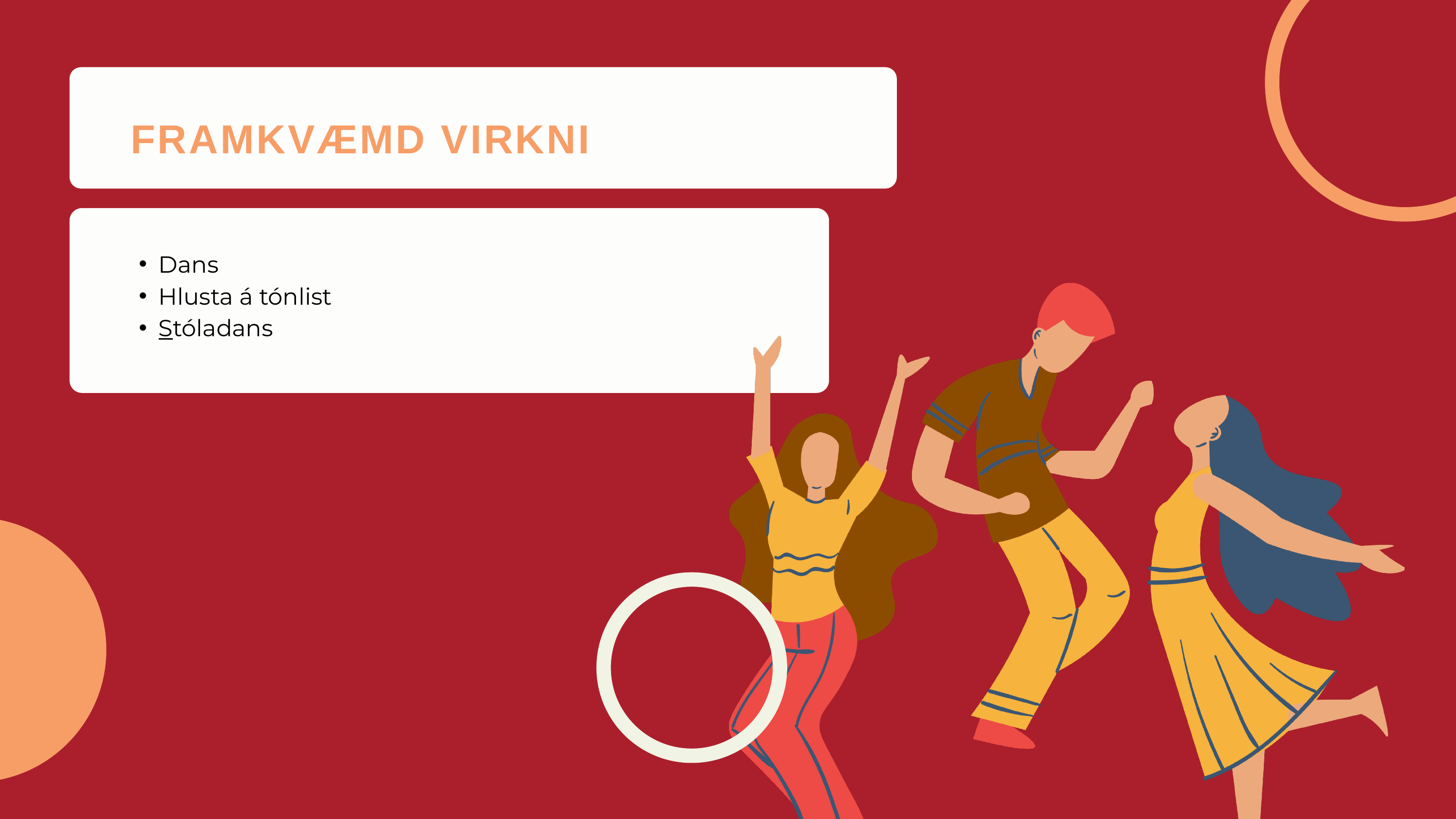

FRAMKVÆMD VIRKNI

Dans
Hlusta á tónlist
Stóladans

EVALUATIE: